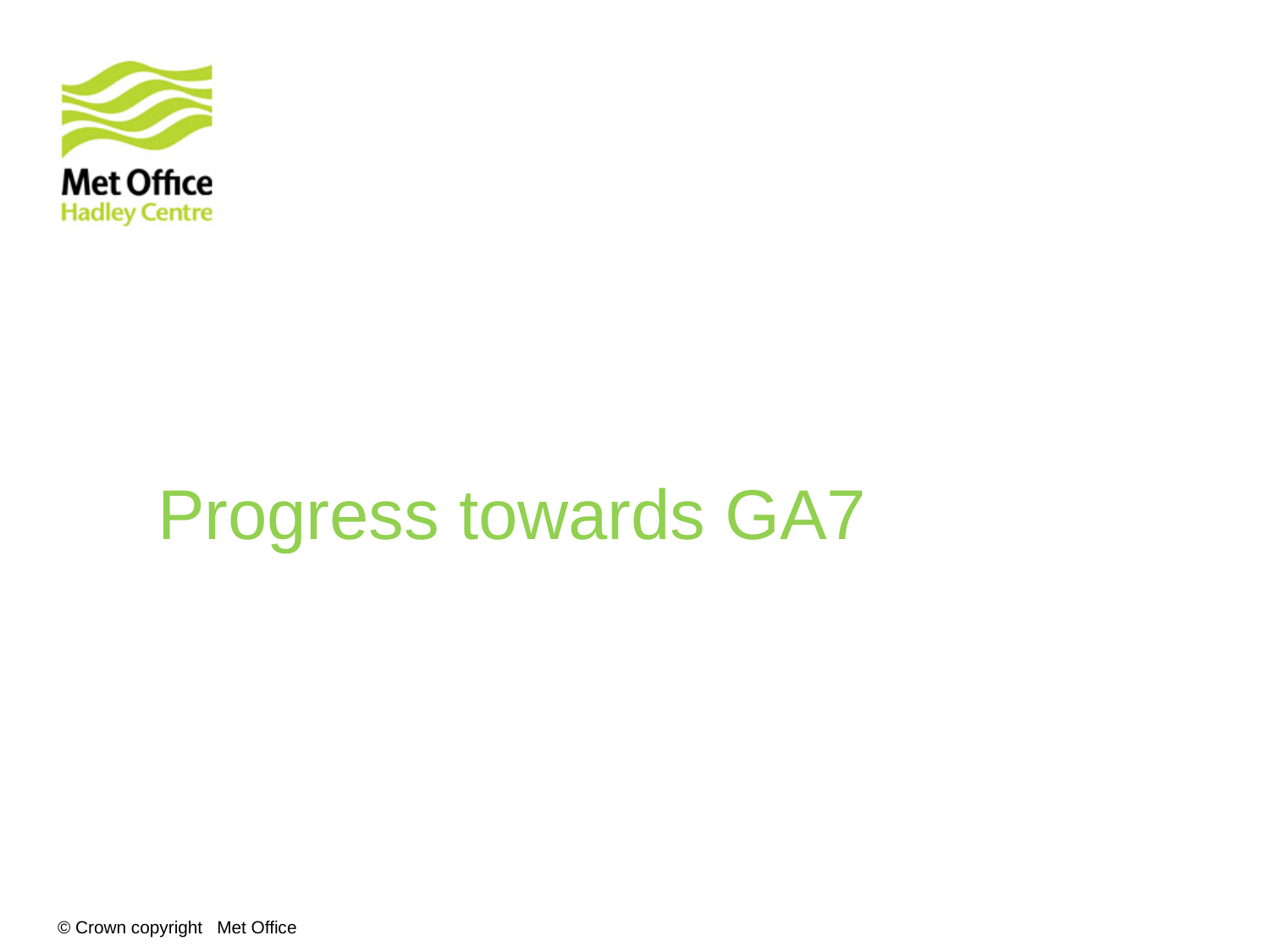

Progress towards GA7
Gill Martin
© Crown copyright   Met Office